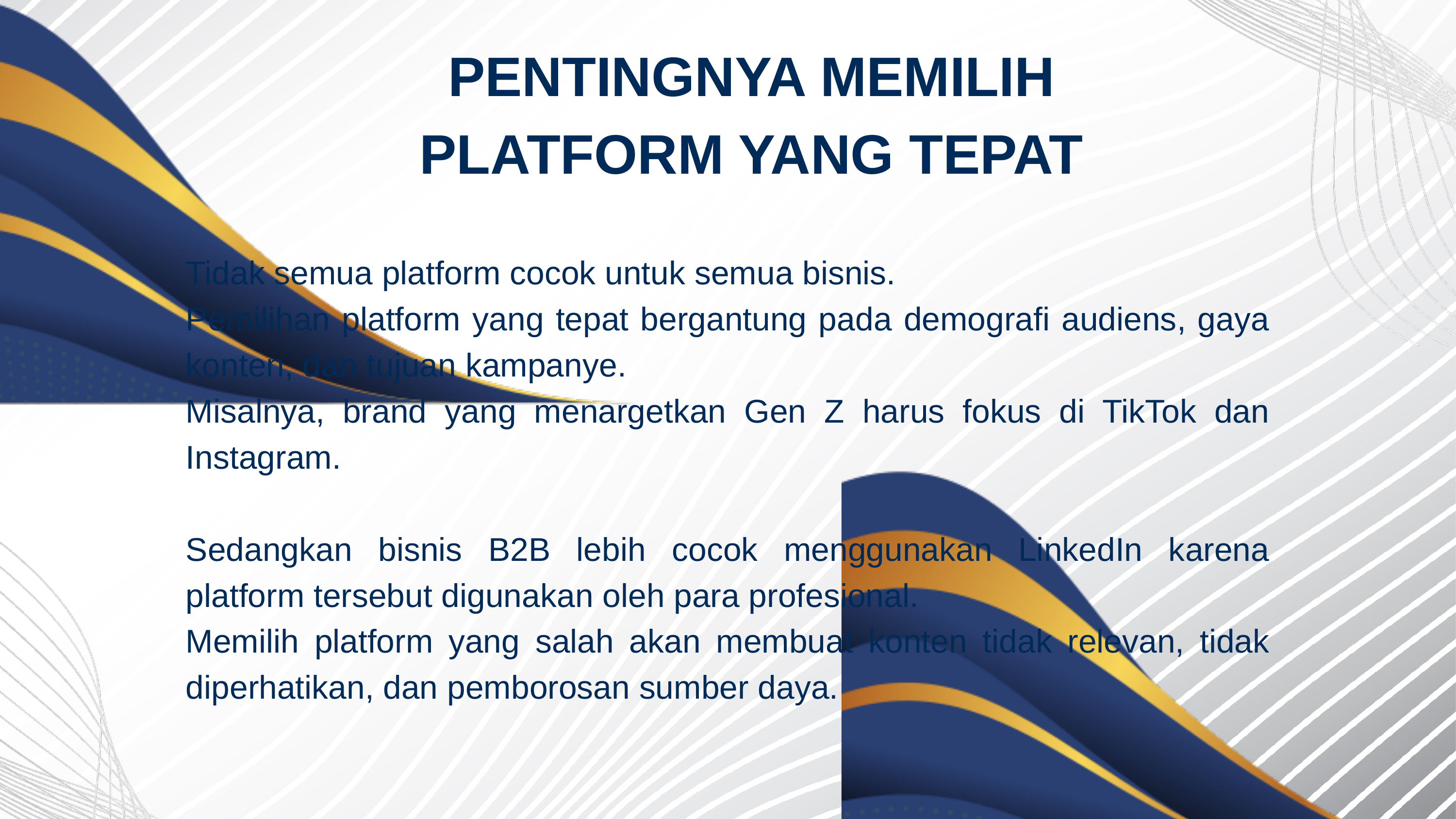

PENTINGNYA MEMILIH PLATFORM YANG TEPAT
Tidak semua platform cocok untuk semua bisnis.
Pemilihan platform yang tepat bergantung pada demografi audiens, gaya konten, dan tujuan kampanye.
Misalnya, brand yang menargetkan Gen Z harus fokus di TikTok dan Instagram.

Sedangkan bisnis B2B lebih cocok menggunakan LinkedIn karena platform tersebut digunakan oleh para profesional.
Memilih platform yang salah akan membuat konten tidak relevan, tidak diperhatikan, dan pemborosan sumber daya.